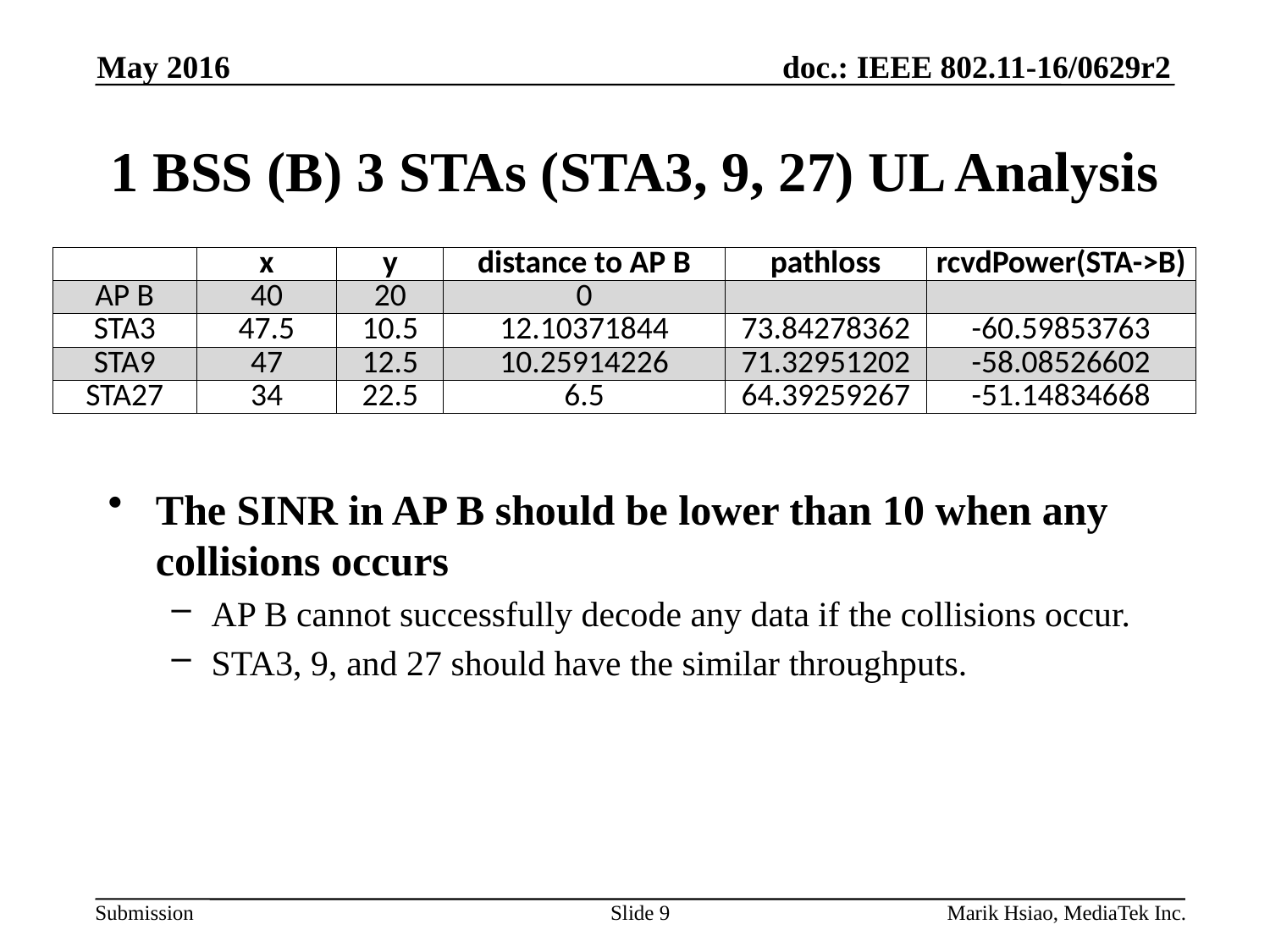

May 2016
# 1 BSS (B) 3 STAs (STA3, 9, 27) UL Analysis
|  | x | y | distance to AP B | pathloss | rcvdPower(STA->B) |
| --- | --- | --- | --- | --- | --- |
| AP B | 40 | 20 | 0 |  |  |
| STA3 | 47.5 | 10.5 | 12.10371844 | 73.84278362 | -60.59853763 |
| STA9 | 47 | 12.5 | 10.25914226 | 71.32951202 | -58.08526602 |
| STA27 | 34 | 22.5 | 6.5 | 64.39259267 | -51.14834668 |
The SINR in AP B should be lower than 10 when any collisions occurs
AP B cannot successfully decode any data if the collisions occur.
STA3, 9, and 27 should have the similar throughputs.

Slide 9
Marik Hsiao, MediaTek Inc.